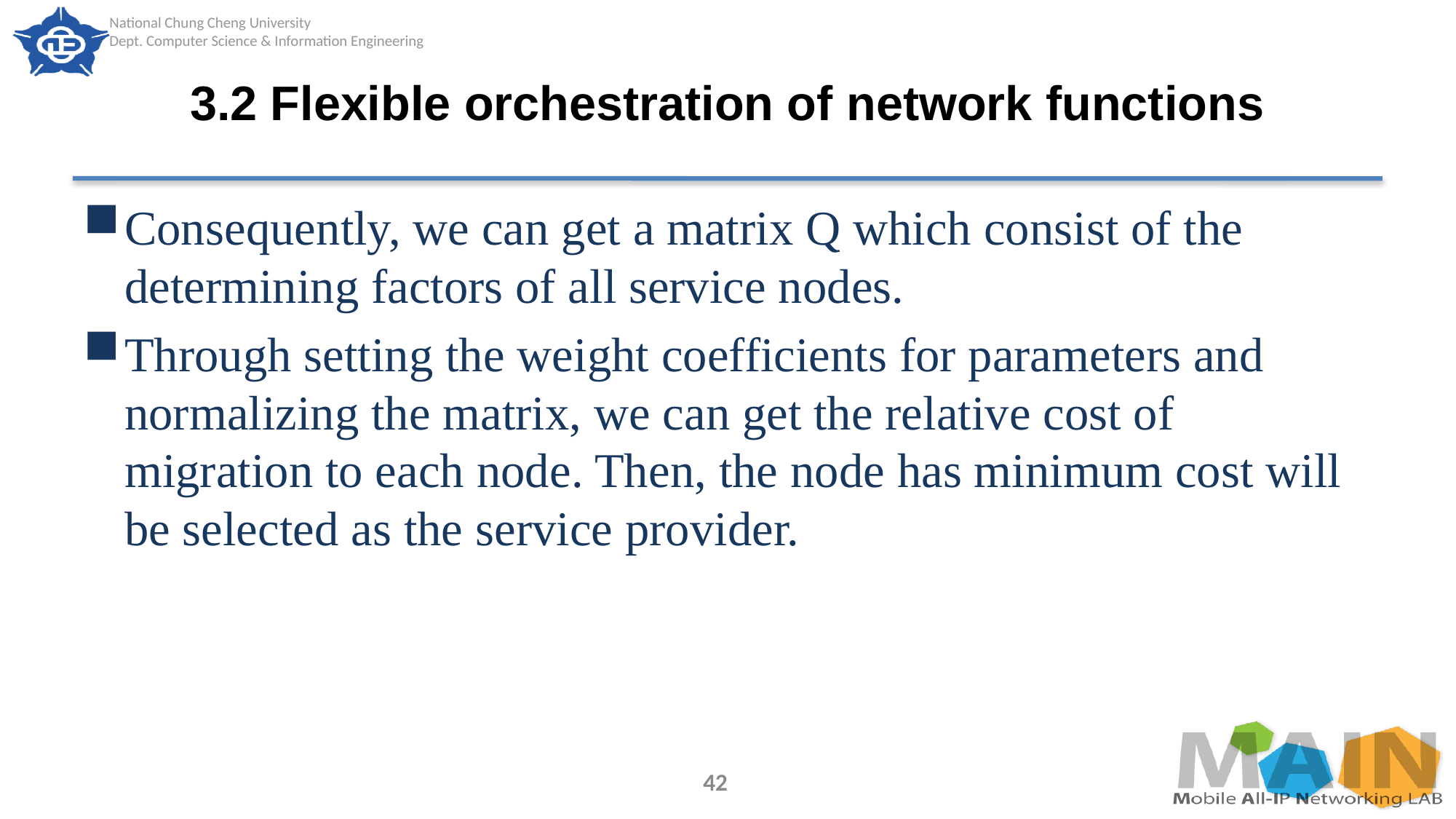

# 3.2 Flexible orchestration of network functions
Consequently, we can get a matrix Q which consist of the determining factors of all service nodes.
Through setting the weight coefficients for parameters and normalizing the matrix, we can get the relative cost of migration to each node. Then, the node has minimum cost will be selected as the service provider.
42